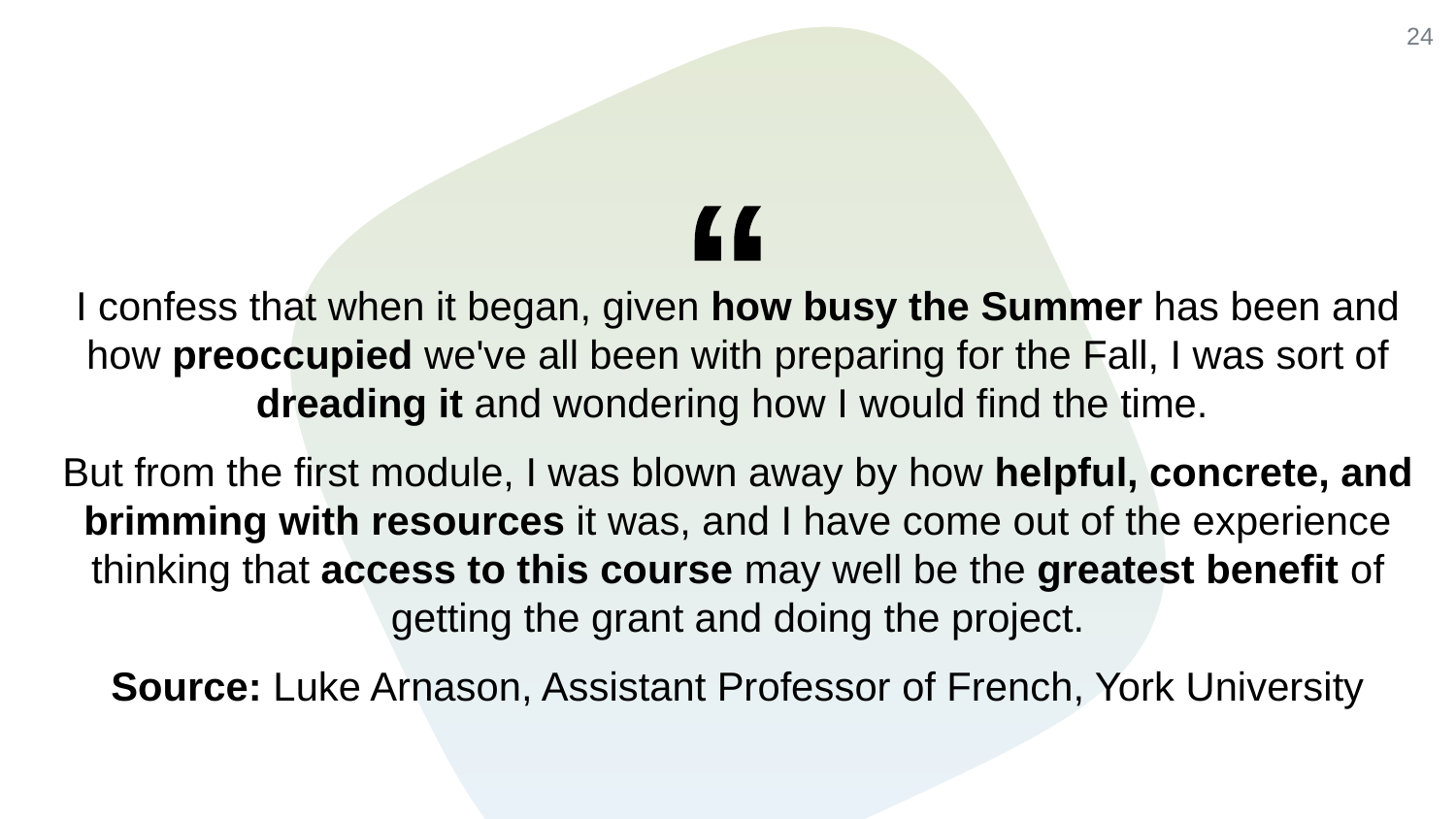

24
I confess that when it began, given how busy the Summer has been and how preoccupied we've all been with preparing for the Fall, I was sort of dreading it and wondering how I would find the time.
But from the first module, I was blown away by how helpful, concrete, and brimming with resources it was, and I have come out of the experience thinking that access to this course may well be the greatest benefit of getting the grant and doing the project.
Source: Luke Arnason, Assistant Professor of French, York University